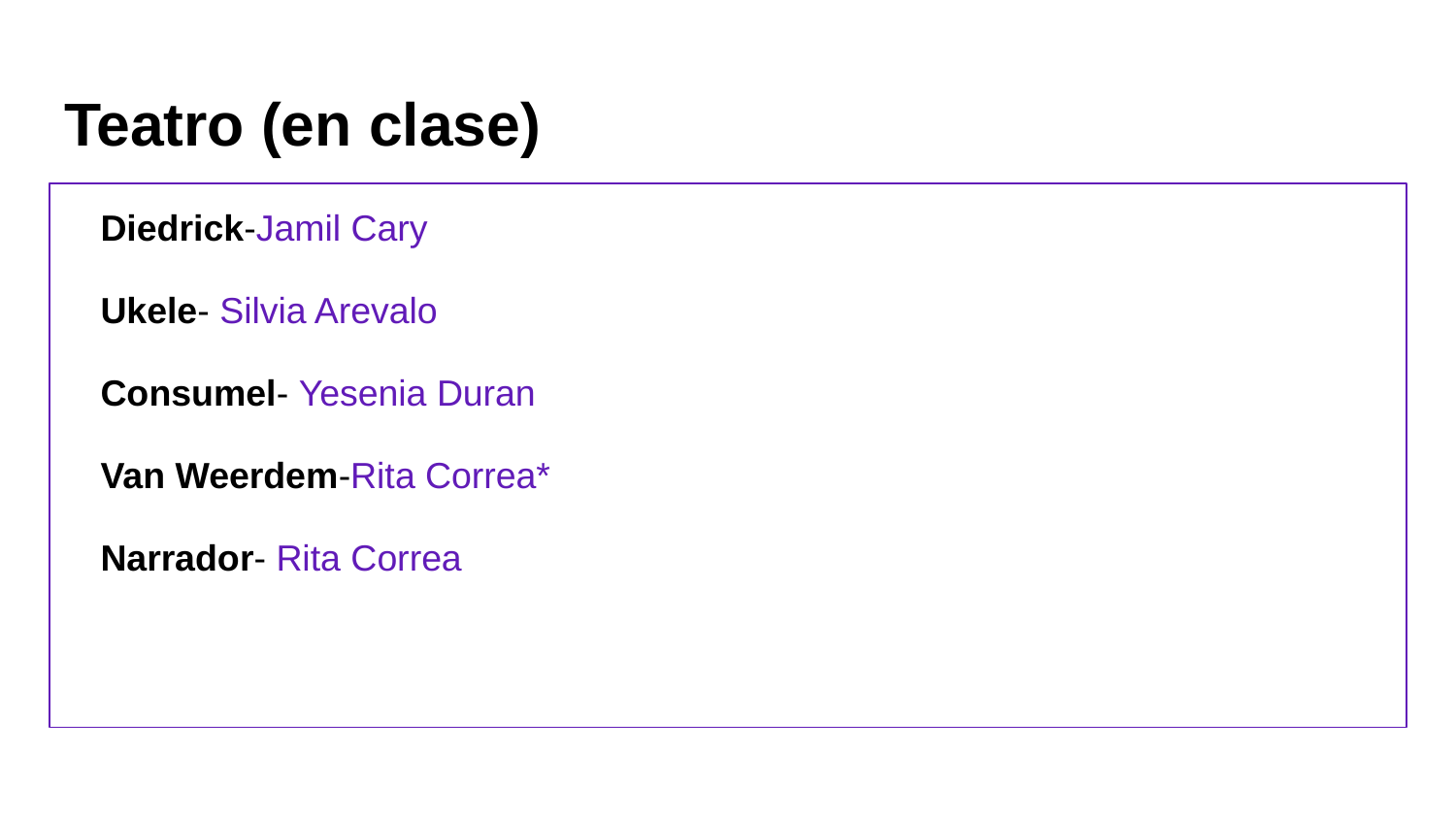

# Teatro (en clase)
Diedrick-Jamil Cary
Ukele- Silvia Arevalo
Consumel- Yesenia Duran
Van Weerdem-Rita Correa*
Narrador- Rita Correa